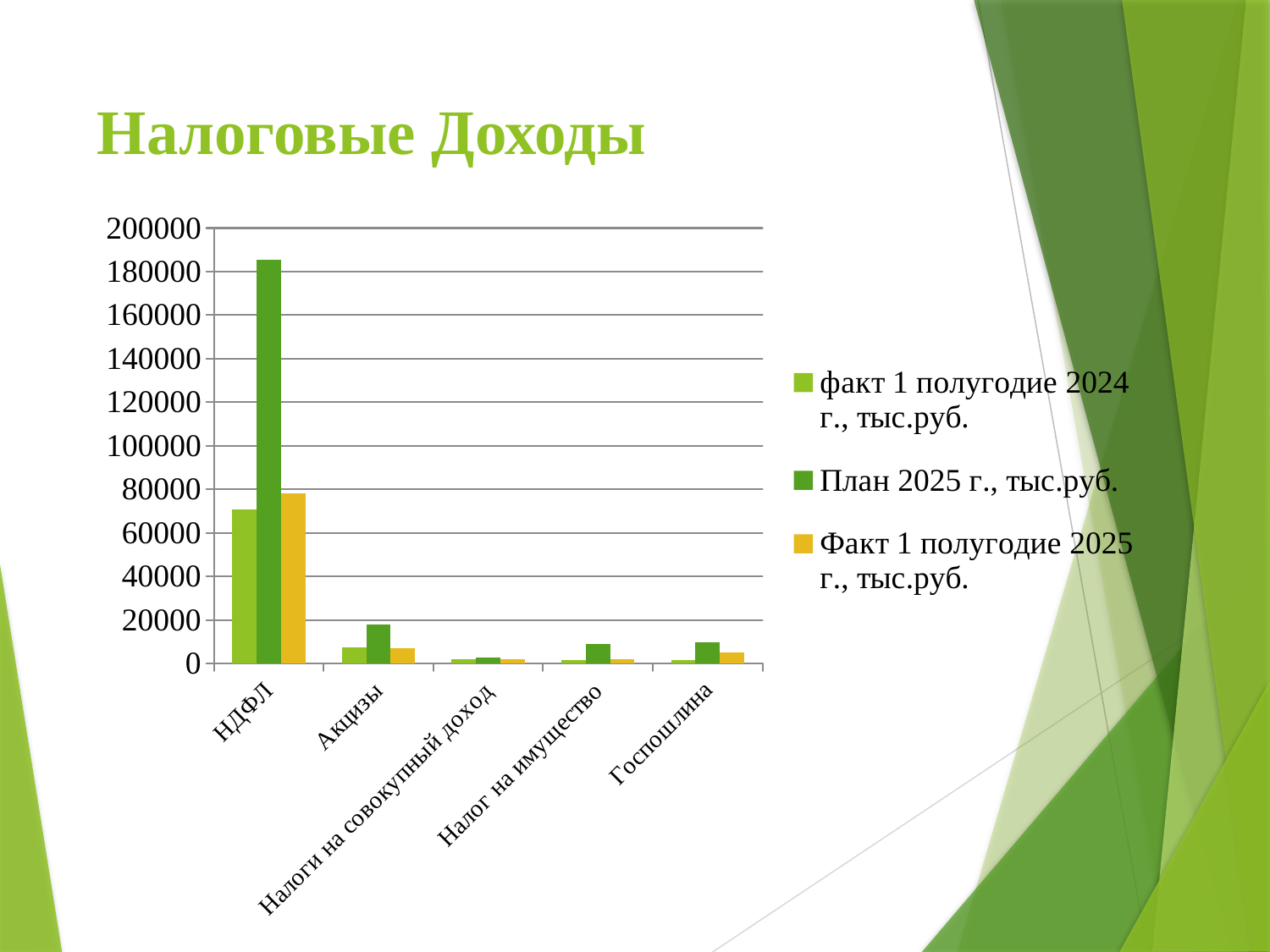

# Налоговые Доходы

### Chart

| Category | факт 1 полугодие 2024 г., тыс.руб. | План 2025 г., тыс.руб. | Факт 1 полугодие 2025 г., тыс.руб. |
|---|---|---|---|
| НДФЛ | 70855.1 | 185436.3 | 78268.6 |
| Акцизы | 7374.0 | 17809.8 | 7202.7 |
| Налоги на совокупный доход | 2011.5 | 2779.6 | 1982.0 |
| Налог на имущество | 1480.8 | 8978.0 | 1938.1 |
| Госпошлина | 1705.3 | 9867.0 | 5064.0 |